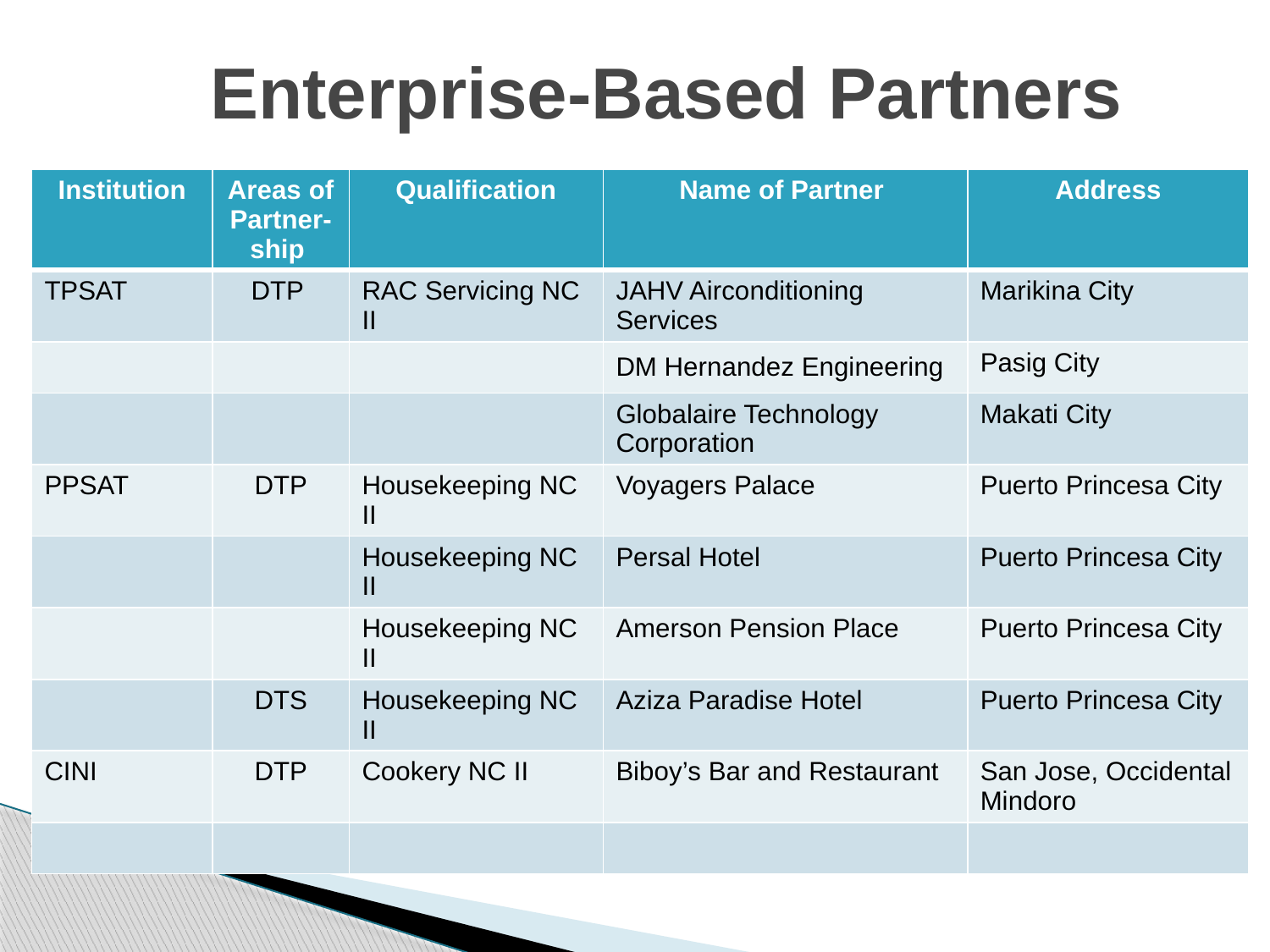

# Enterprise-Based Partners
| Institution | Areas of Partner-ship | Qualification | Name of Partner | Address |
| --- | --- | --- | --- | --- |
| TPSAT | DTP | RAC Servicing NC II | JAHV Airconditioning Services | Marikina City |
|  |  |  | DM Hernandez Engineering | Pasig City |
|  |  |  | Globalaire Technology Corporation | Makati City |
| PPSAT | DTP | Housekeeping NC II | Voyagers Palace | Puerto Princesa City |
|  |  | Housekeeping NC II | Persal Hotel | Puerto Princesa City |
|  |  | Housekeeping NC II | Amerson Pension Place | Puerto Princesa City |
|  | DTS | Housekeeping NC II | Aziza Paradise Hotel | Puerto Princesa City |
| CINI | DTP | Cookery NC II | Biboy’s Bar and Restaurant | San Jose, Occidental Mindoro |
|  |  |  |  |  |